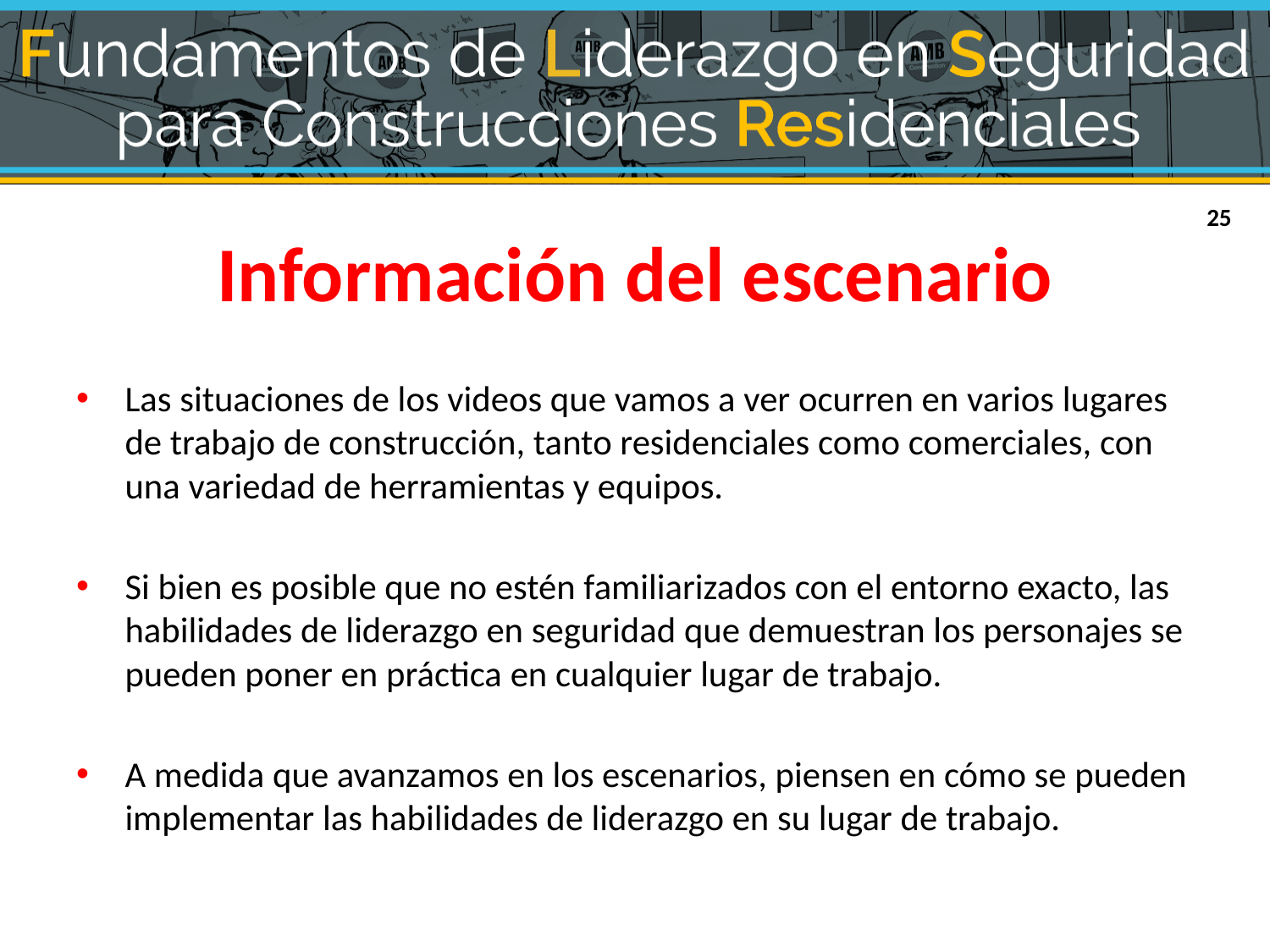

# Información del escenario
Las situaciones de los videos que vamos a ver ocurren en varios lugares de trabajo de construcción, tanto residenciales como comerciales, con una variedad de herramientas y equipos.

Si bien es posible que no estén familiarizados con el entorno exacto, las habilidades de liderazgo en seguridad que demuestran los personajes se pueden poner en práctica en cualquier lugar de trabajo.

A medida que avanzamos en los escenarios, piensen en cómo se pueden implementar las habilidades de liderazgo en su lugar de trabajo.